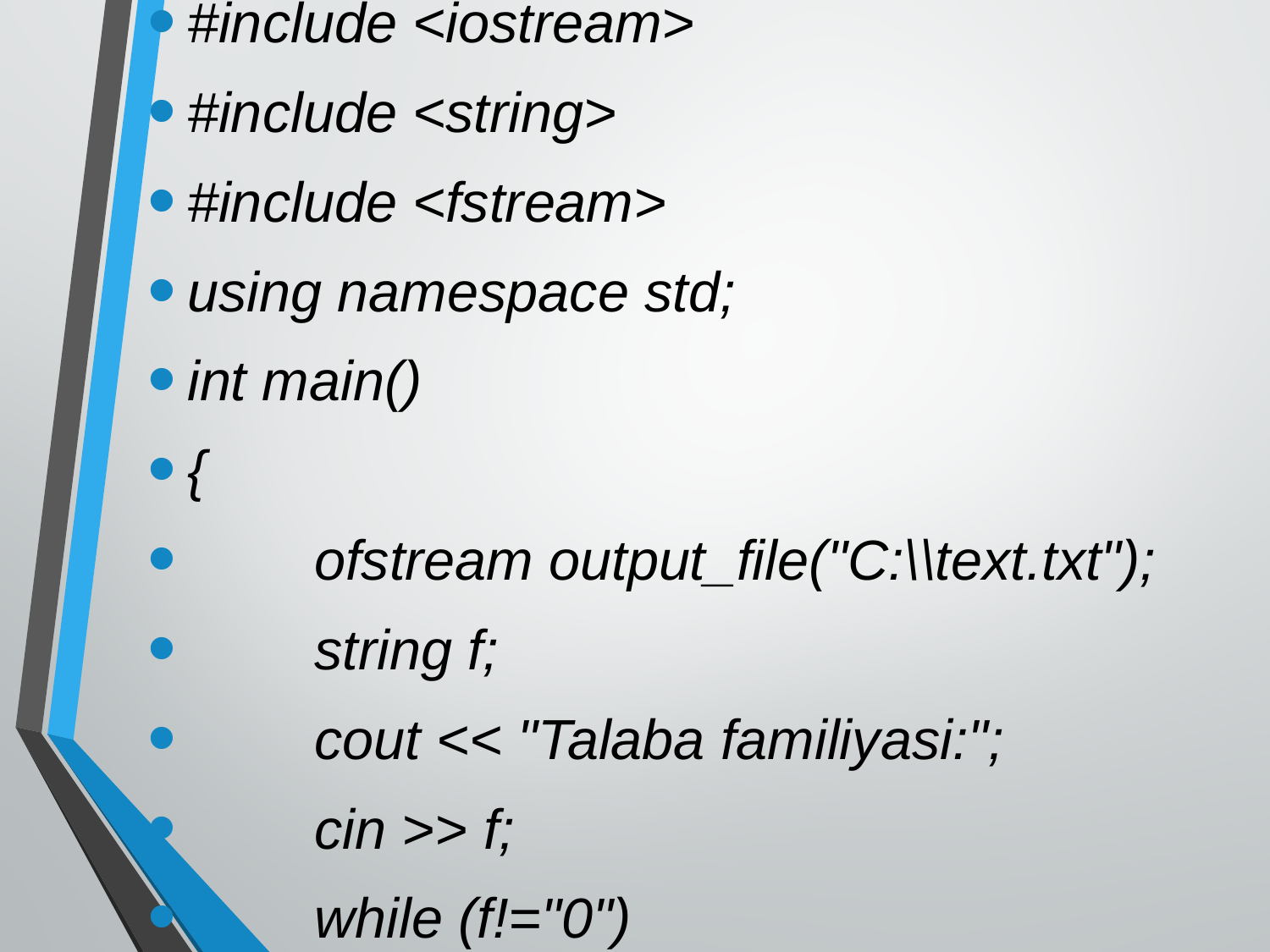

#include <iostream>
#include <string>
#include <fstream>
using namespace std;
int main()
{
	ofstream output_file("C:\\text.txt");
	string f;
	cout << "Talaba familiyasi:";
	cin >> f;
	while (f!="0")